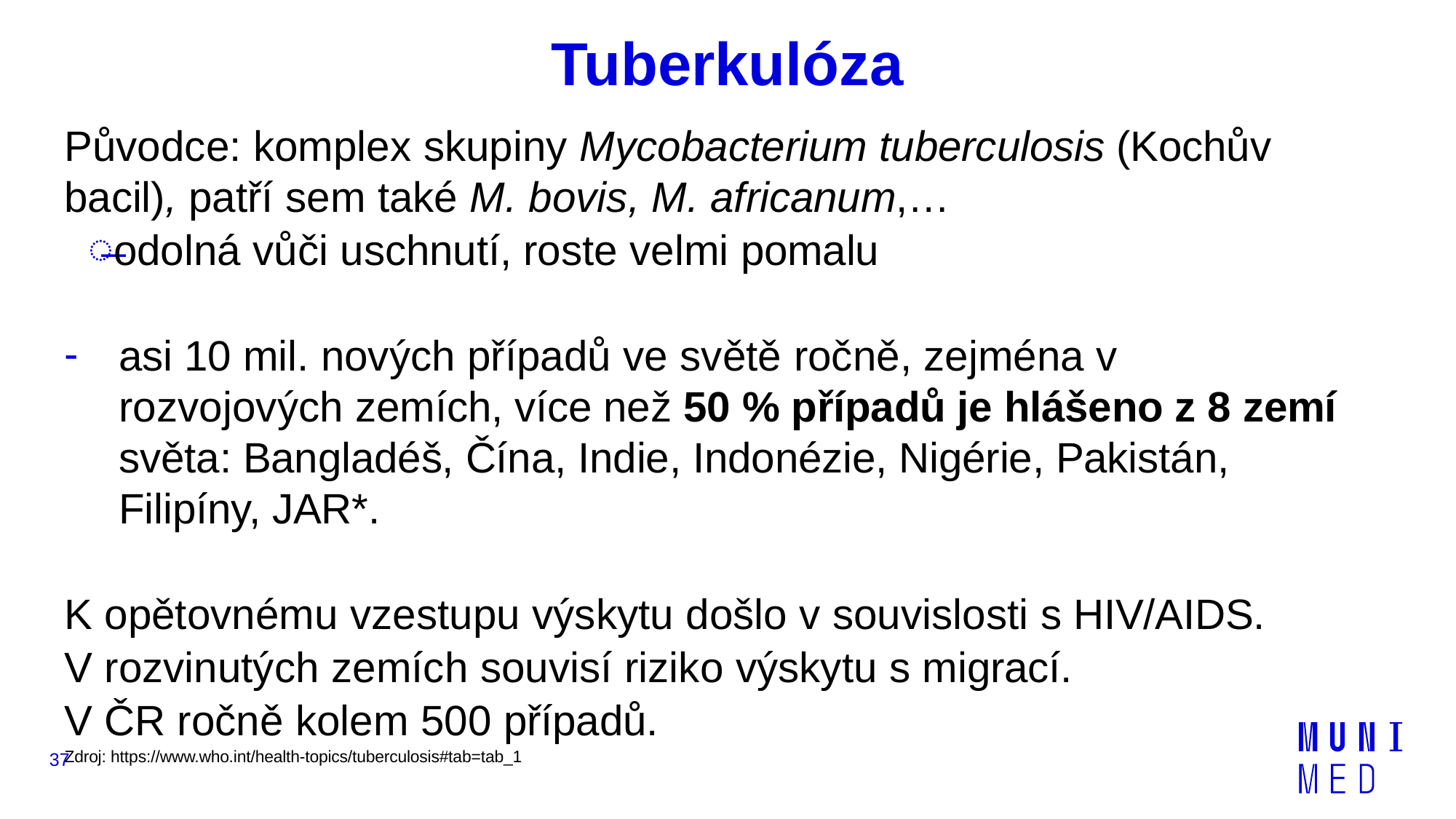

# Tuberkulóza
Původce: komplex skupiny Mycobacterium tuberculosis (Kochův bacil), patří sem také M. bovis, M. africanum,…
odolná vůči uschnutí, roste velmi pomalu

asi 10 mil. nových případů ve světě ročně, zejména v rozvojových zemích, více než 50 % případů je hlášeno z 8 zemí světa: Bangladéš, Čína, Indie, Indonézie, Nigérie, Pakistán, Filipíny, JAR*.

K opětovnému vzestupu výskytu došlo v souvislosti s HIV/AIDS.
V rozvinutých zemích souvisí riziko výskytu s migrací.
V ČR ročně kolem 500 případů.
Zdroj: https://www.who.int/health-topics/tuberculosis#tab=tab_1

37